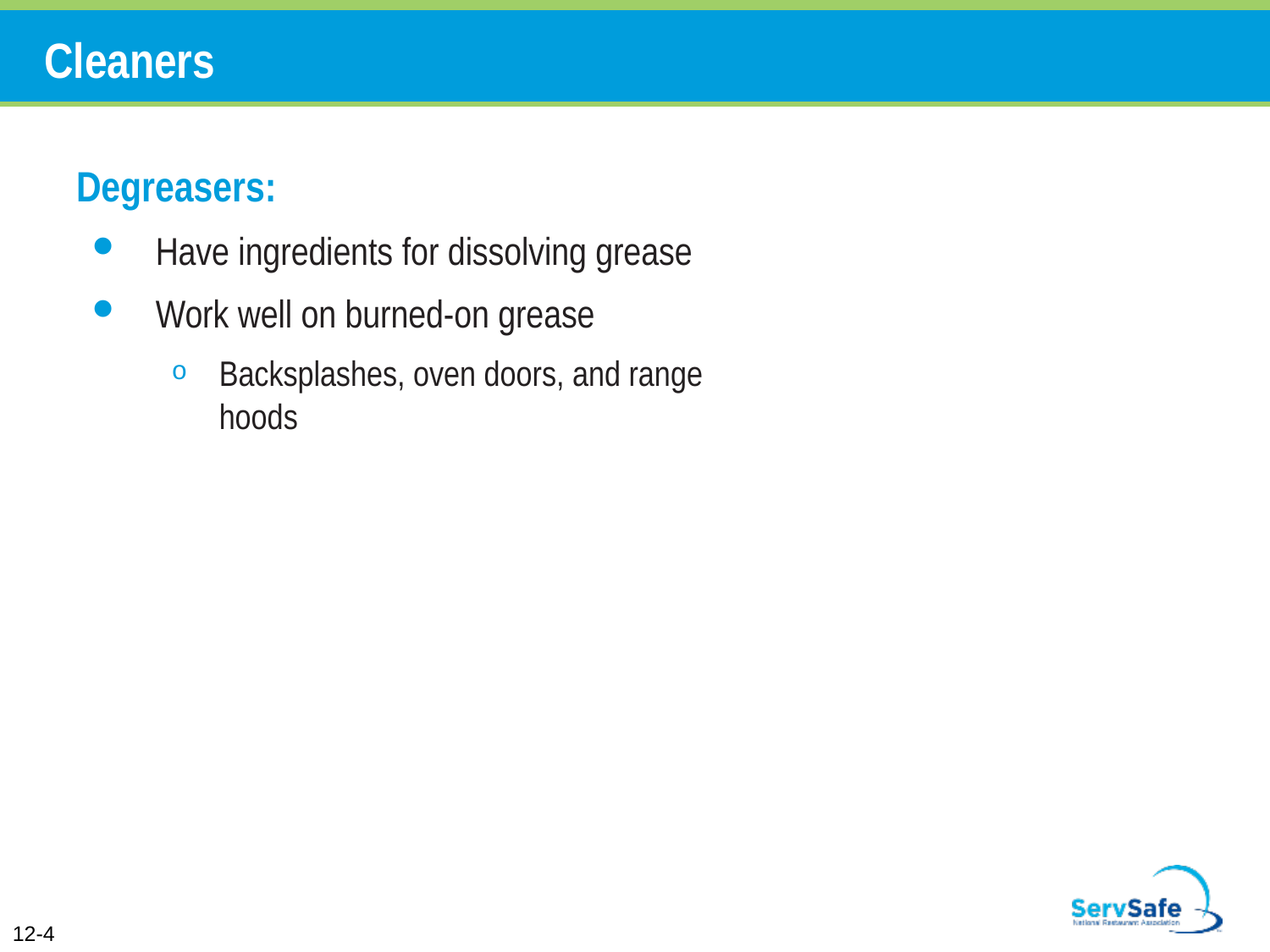

# Cleaners
Degreasers:
Have ingredients for dissolving grease
Work well on burned-on grease
Backsplashes, oven doors, and range hoods

12-4